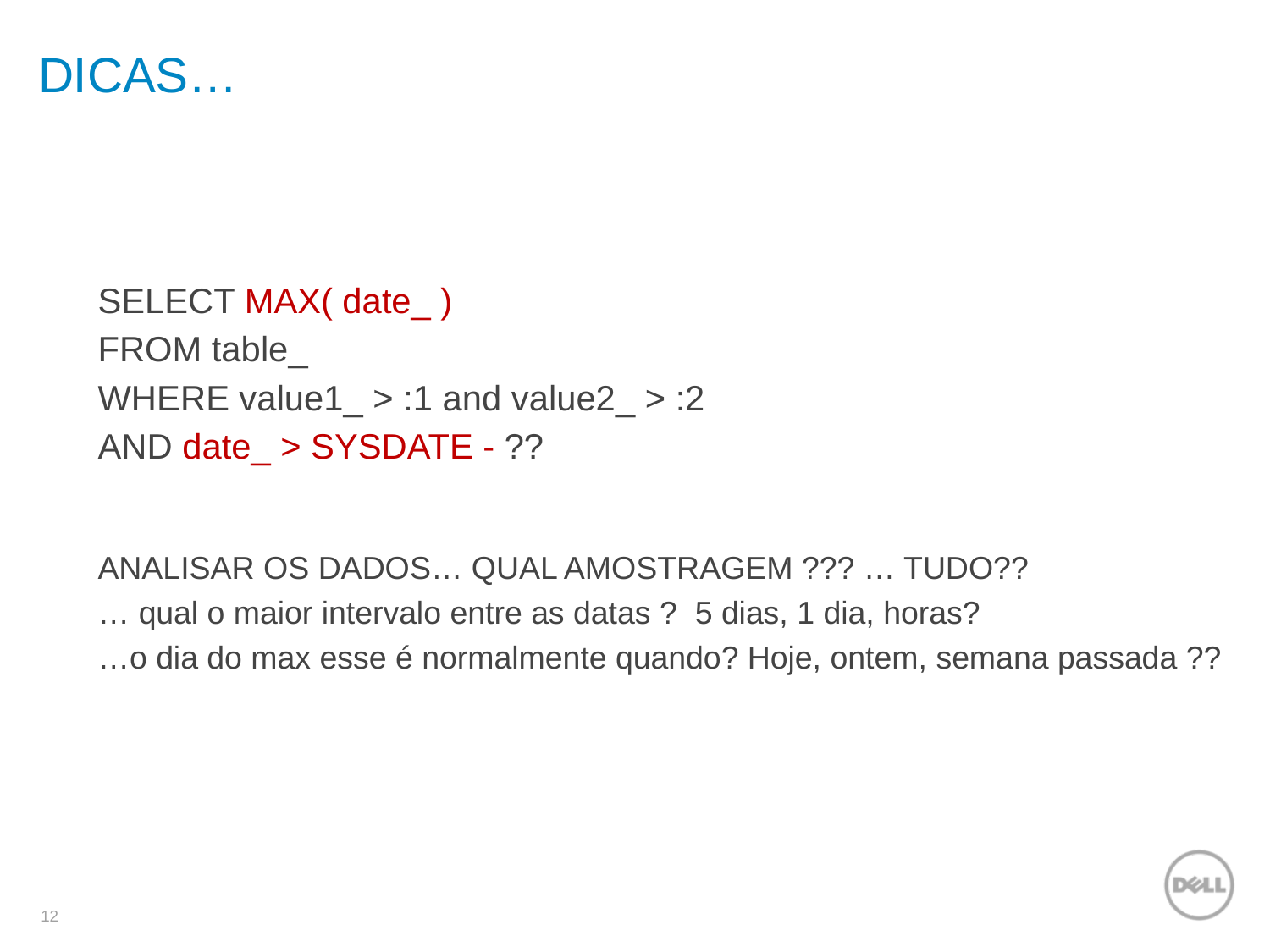

# DICAS…

SELECT MAX( date_ )
FROM table_
WHERE value1_ > :1 and value2_ > :2
AND date_ > SYSDATE - ??

ANALISAR OS DADOS… QUAL AMOSTRAGEM ??? … TUDO??
… qual o maior intervalo entre as datas ?  5 dias, 1 dia, horas?
…o dia do max esse é normalmente quando? Hoje, ontem, semana passada ??